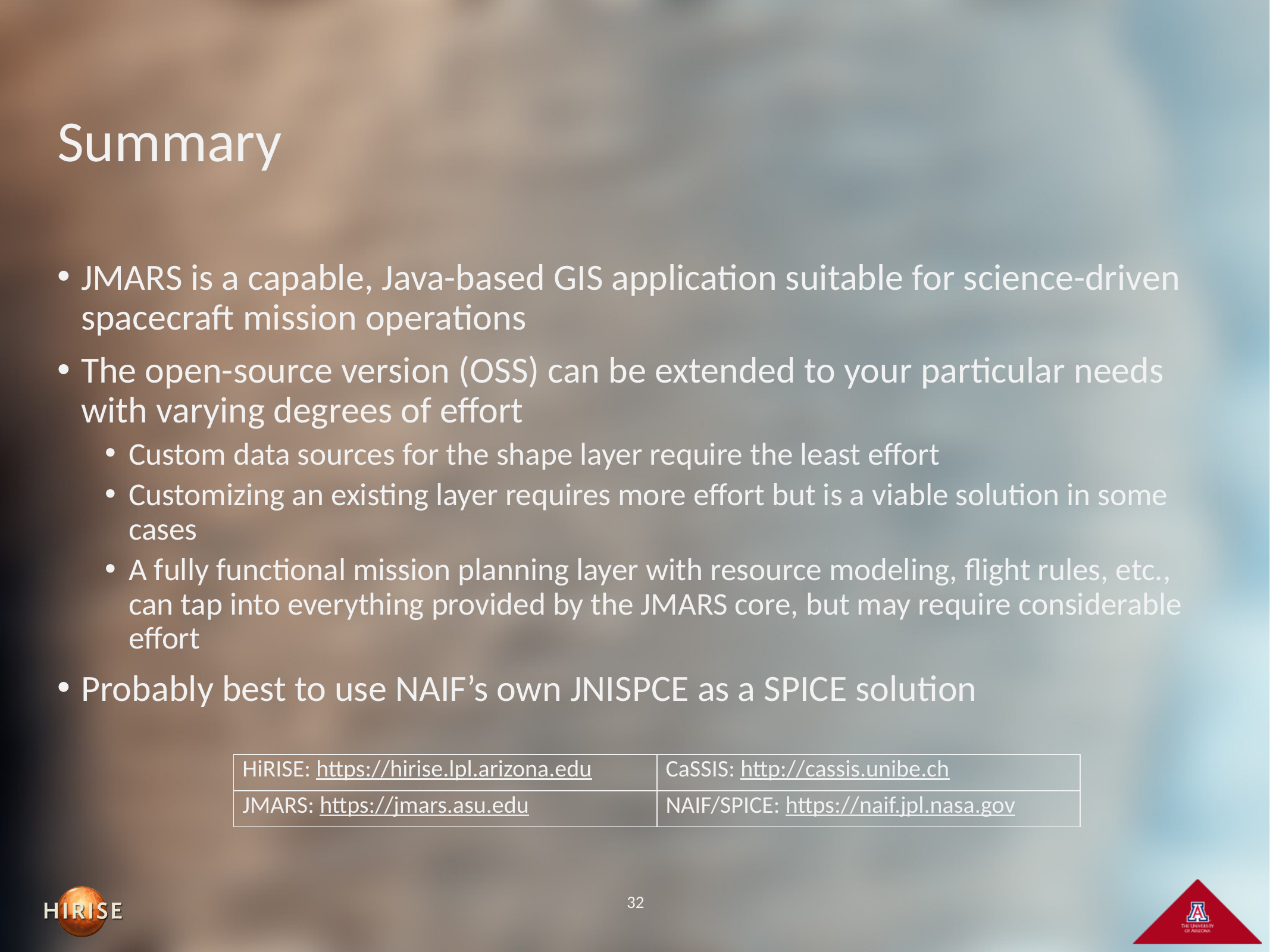

# Summary
JMARS is a capable, Java-based GIS application suitable for science-driven spacecraft mission operations
The open-source version (OSS) can be extended to your particular needs with varying degrees of effort
Custom data sources for the shape layer require the least effort
Customizing an existing layer requires more effort but is a viable solution in some cases
A fully functional mission planning layer with resource modeling, flight rules, etc., can tap into everything provided by the JMARS core, but may require considerable effort
Probably best to use NAIF’s own JNISPCE as a SPICE solution
| HiRISE: https://hirise.lpl.arizona.edu | CaSSIS: http://cassis.unibe.ch |
| --- | --- |
| JMARS: https://jmars.asu.edu | NAIF/SPICE: https://naif.jpl.nasa.gov |
32